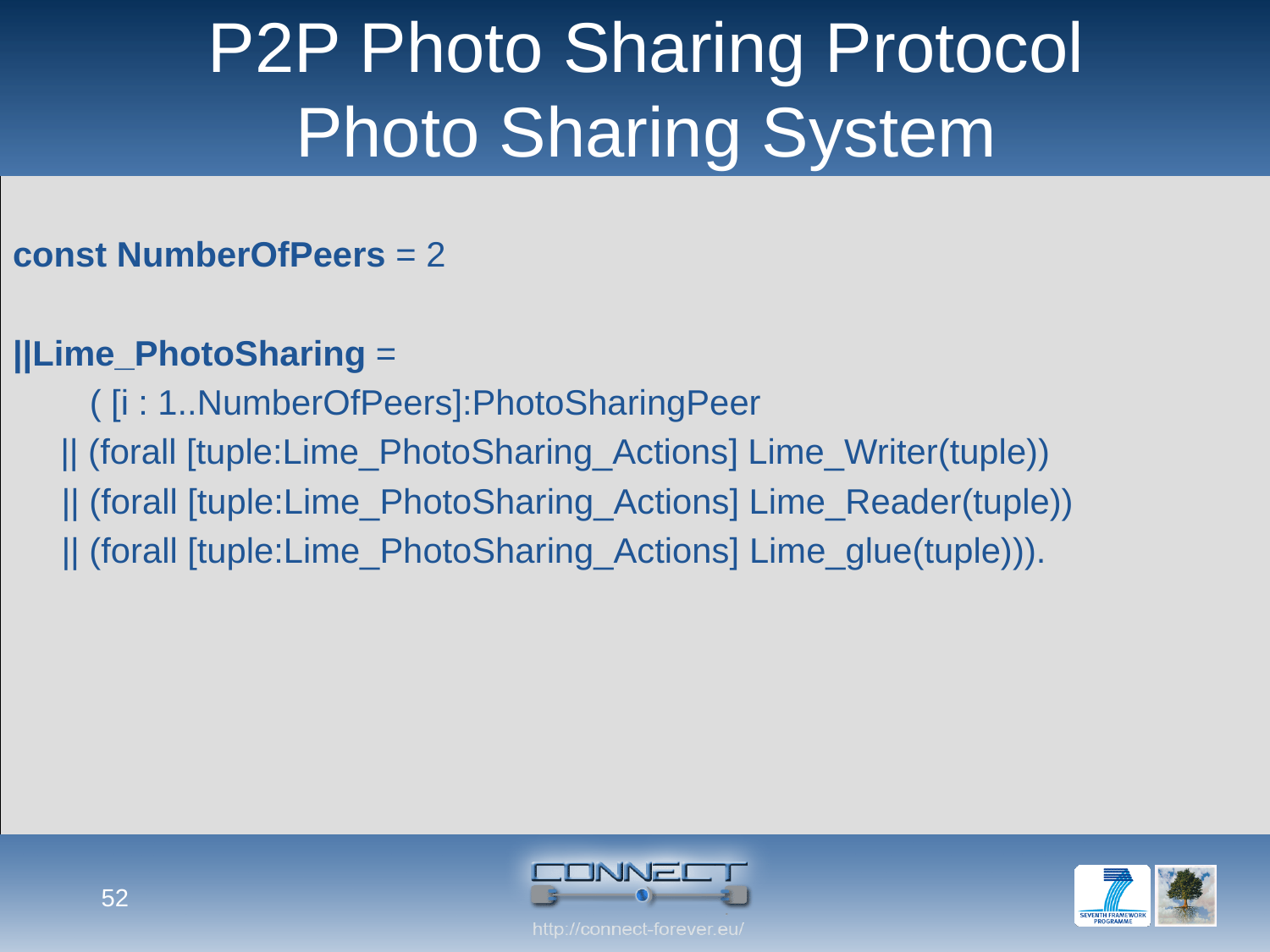

# P2P Photo Sharing Protocol Photo Sharing System

const NumberOfPeers = 2

||Lime_PhotoSharing =
	   ( [i : 1..NumberOfPeers]:PhotoSharingPeer
	|| (forall [tuple:Lime_PhotoSharing_Actions] Lime_Writer(tuple))
     || (forall [tuple:Lime_PhotoSharing_Actions] Lime_Reader(tuple))
     || (forall [tuple:Lime_PhotoSharing_Actions] Lime_glue(tuple))).

52